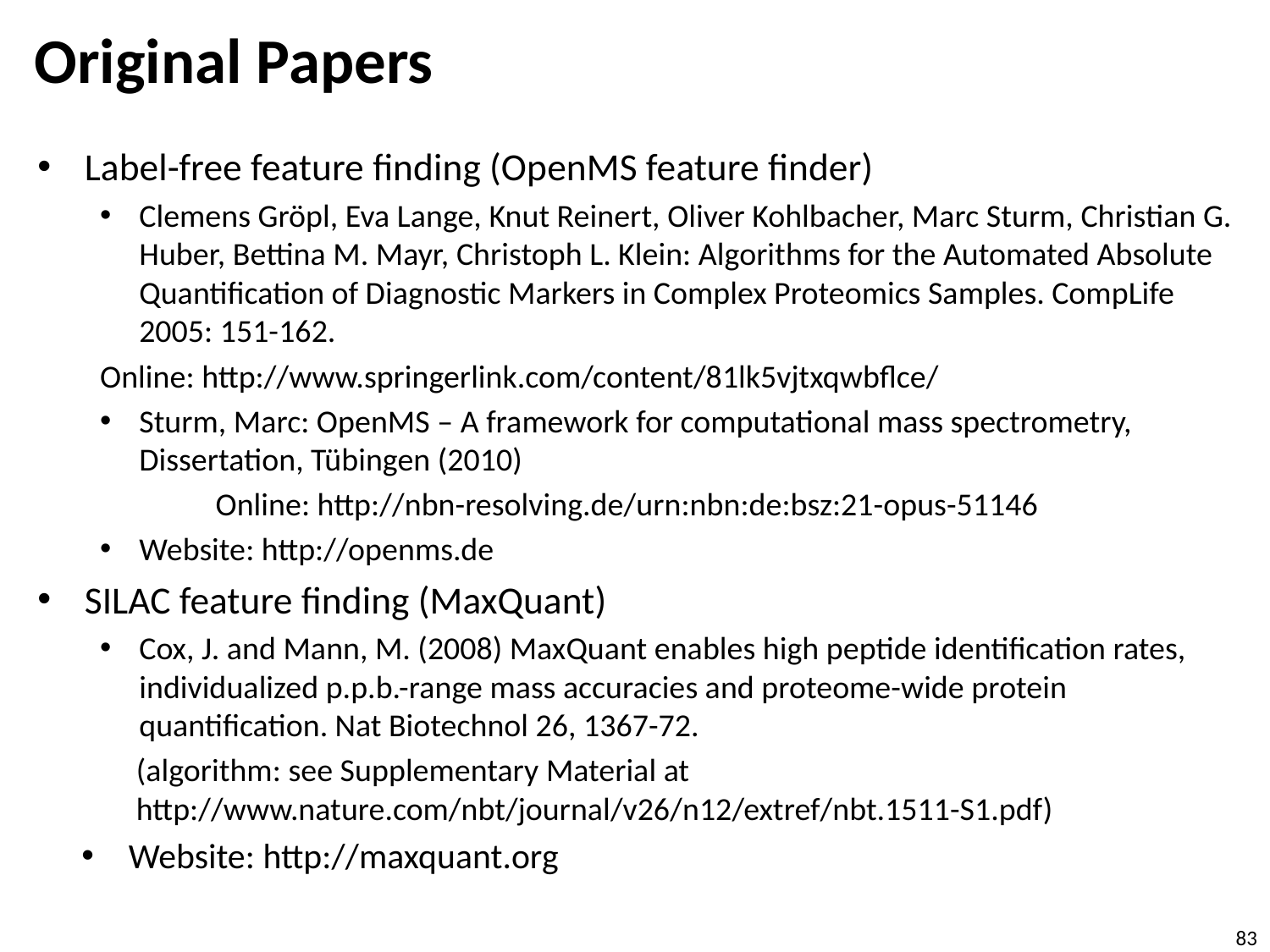

# Original Papers
Label-free feature finding (OpenMS feature finder)
Clemens Gröpl, Eva Lange, Knut Reinert, Oliver Kohlbacher, Marc Sturm, Christian G. Huber, Bettina M. Mayr, Christoph L. Klein: Algorithms for the Automated Absolute Quantification of Diagnostic Markers in Complex Proteomics Samples. CompLife 2005: 151-162.
	Online: http://www.springerlink.com/content/81lk5vjtxqwbflce/
Sturm, Marc: OpenMS – A framework for computational mass spectrometry, Dissertation, Tübingen (2010)
    	Online: http://nbn-resolving.de/urn:nbn:de:bsz:21-opus-51146
Website: http://openms.de
SILAC feature finding (MaxQuant)
Cox, J. and Mann, M. (2008) MaxQuant enables high peptide identification rates, individualized p.p.b.-range mass accuracies and proteome-wide protein quantification. Nat Biotechnol 26, 1367-72.
(algorithm: see Supplementary Material at http://www.nature.com/nbt/journal/v26/n12/extref/nbt.1511-S1.pdf)
Website: http://maxquant.org
83